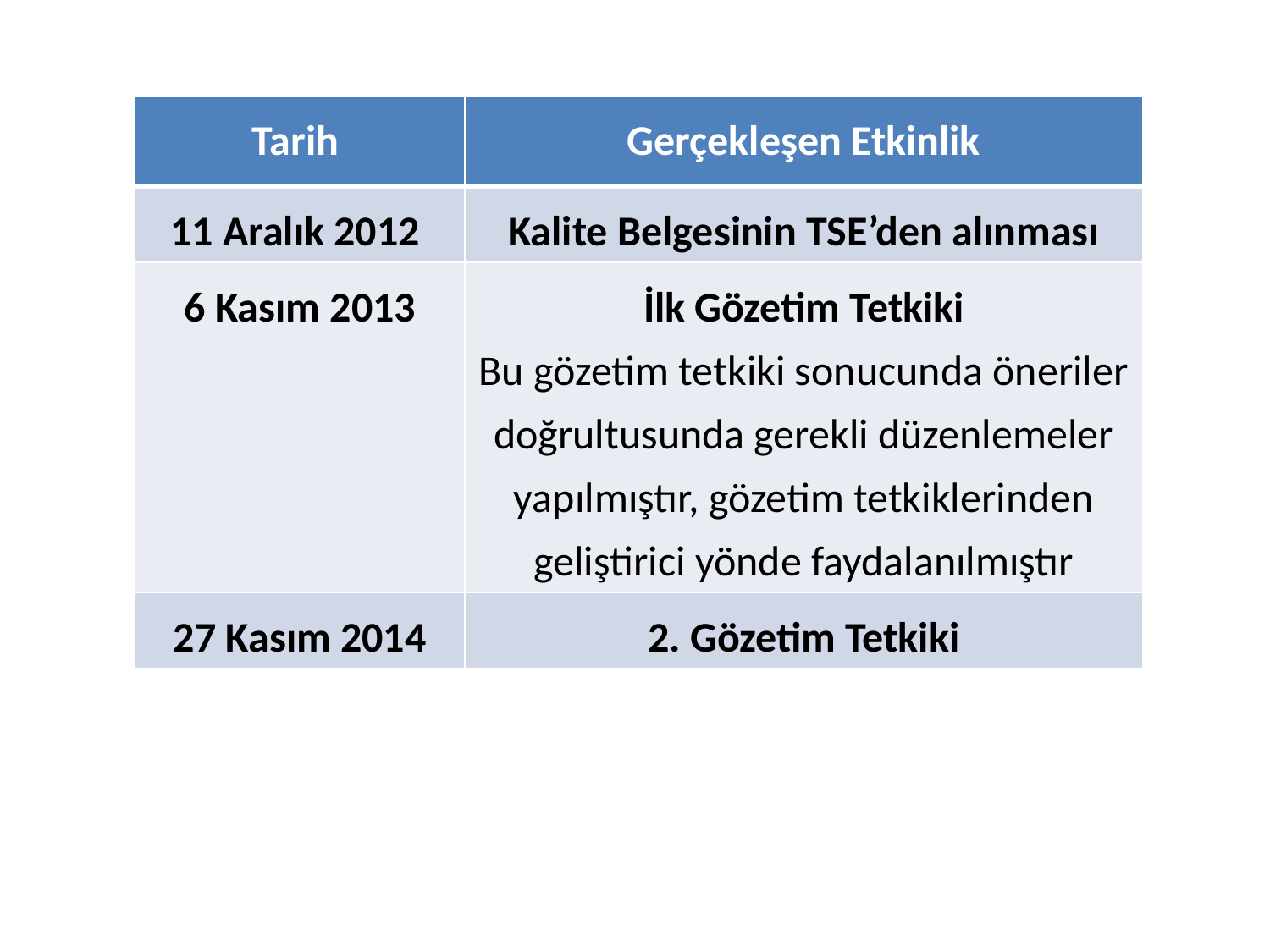

| Tarih | Gerçekleşen Etkinlik |
| --- | --- |
| 11 Aralık 2012 | Kalite Belgesinin TSE’den alınması |
| 6 Kasım 2013 | İlk Gözetim Tetkiki Bu gözetim tetkiki sonucunda öneriler doğrultusunda gerekli düzenlemeler yapılmıştır, gözetim tetkiklerinden geliştirici yönde faydalanılmıştır |
| 27 Kasım 2014 | 2. Gözetim Tetkiki |